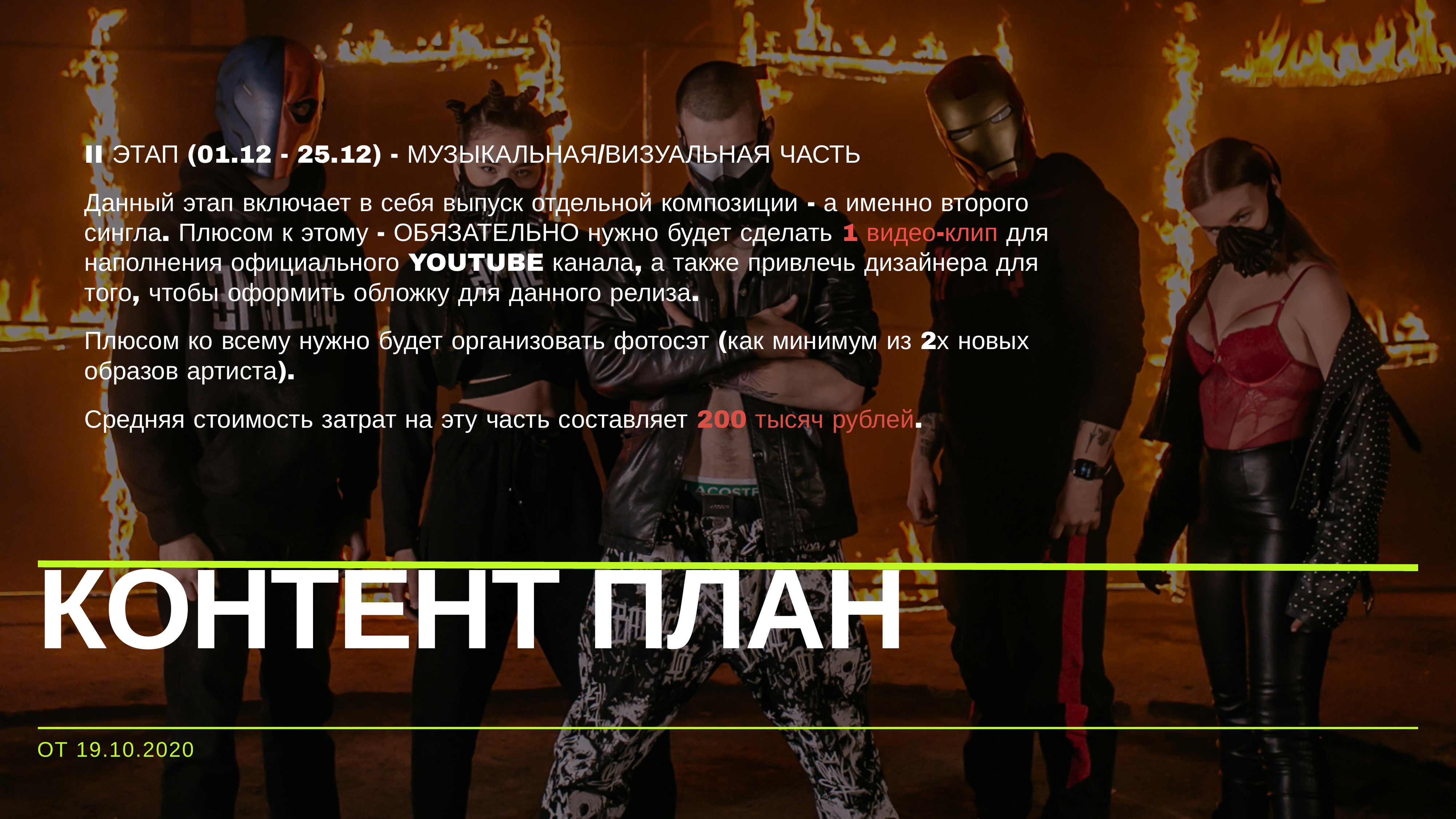

II ЭТАП (01.12 - 25.12) - МУЗЫКАЛЬНАЯ/ВИЗУАЛЬНАЯ ЧАСТЬ
Данный этап включает в себя выпуск отдельной композиции - а именно второго сингла. Плюсом к этому - ОБЯЗАТЕЛЬНО нужно будет сделать 1 видео-клип для наполнения официального YOUTUBE канала, а также привлечь дизайнера для того, чтобы оформить обложку для данного релиза.
Плюсом ко всему нужно будет организовать фотосэт (как минимум из 2х новых образов артиста).
Средняя стоимость затрат на эту часть составляет 200 тысяч рублей.
# КОНТЕНТ ПЛАН
от 19.10.2020